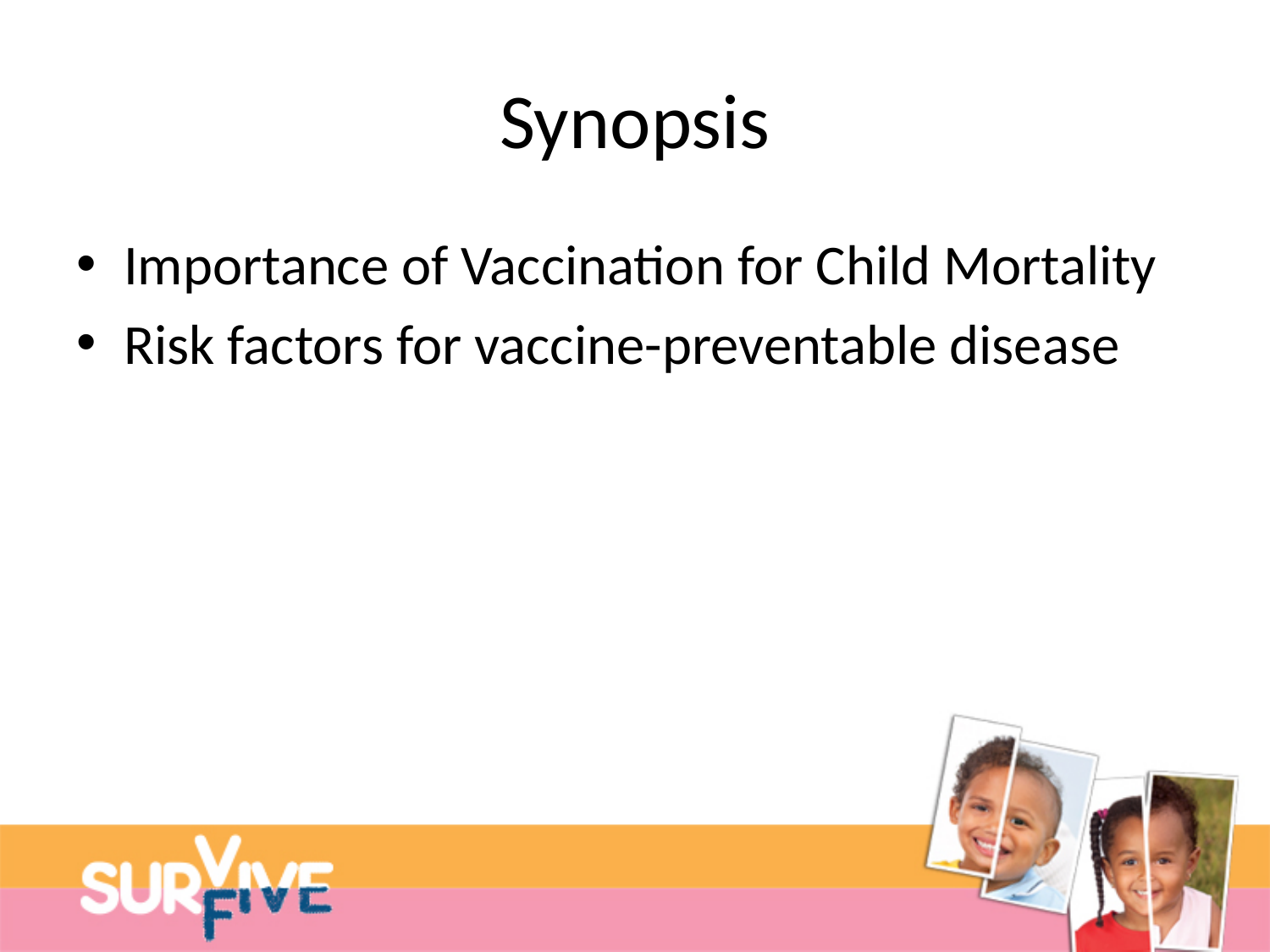

# Synopsis
Importance of Vaccination for Child Mortality
Risk factors for vaccine-preventable disease